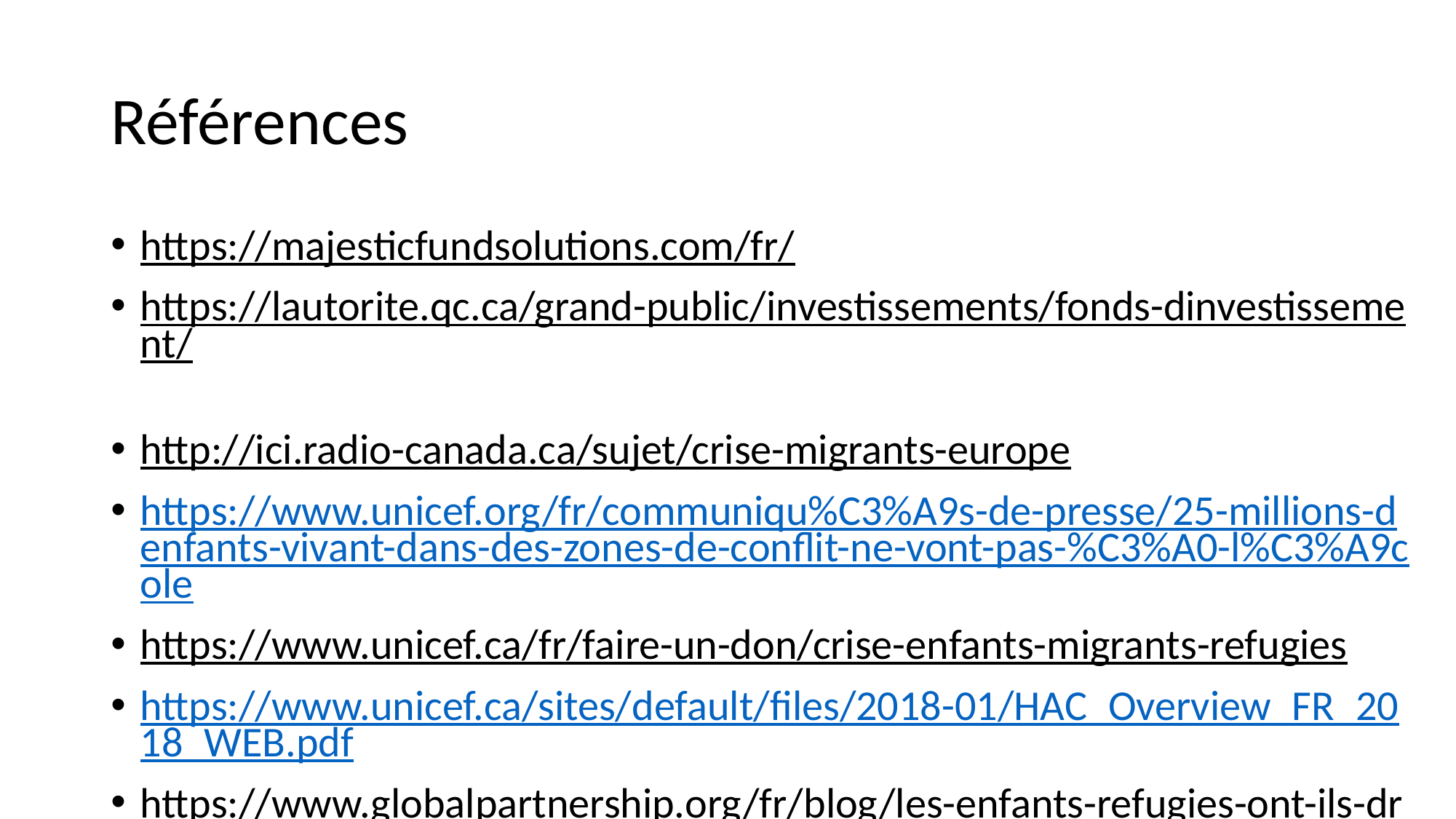

# Références
https://majesticfundsolutions.com/fr/
https://lautorite.qc.ca/grand-public/investissements/fonds-dinvestissement/
http://ici.radio-canada.ca/sujet/crise-migrants-europe
https://www.unicef.org/fr/communiqu%C3%A9s-de-presse/25-millions-denfants-vivant-dans-des-zones-de-conflit-ne-vont-pas-%C3%A0-l%C3%A9cole
https://www.unicef.ca/fr/faire-un-don/crise-enfants-migrants-refugies
https://www.unicef.ca/sites/default/files/2018-01/HAC_Overview_FR_2018_WEB.pdf
https://www.globalpartnership.org/fr/blog/les-enfants-refugies-ont-ils-droit-une-education